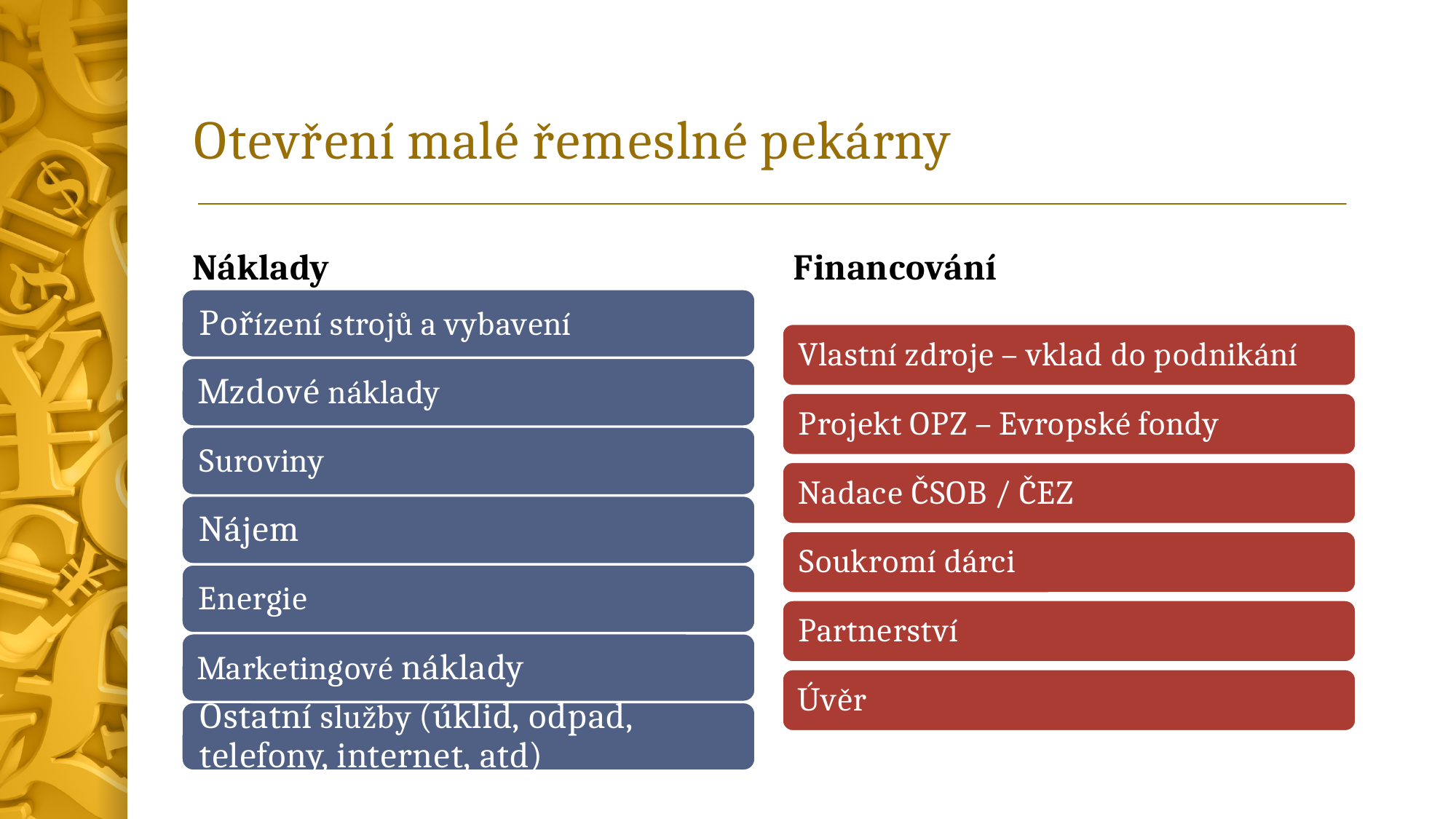

# Otevření malé řemeslné pekárny
Náklady
Financování
Pořízení strojů a vybavení
Mzdové náklady
Suroviny
Nájem
Energie
Marketingové náklady
Ostatní služby (úklid, odpad, telefony, internet, atd)
Vlastní zdroje – vklad do podnikání
Projekt OPZ – Evropské fondy
Nadace ČSOB / ČEZ
Soukromí dárci
Partnerství
Úvěr